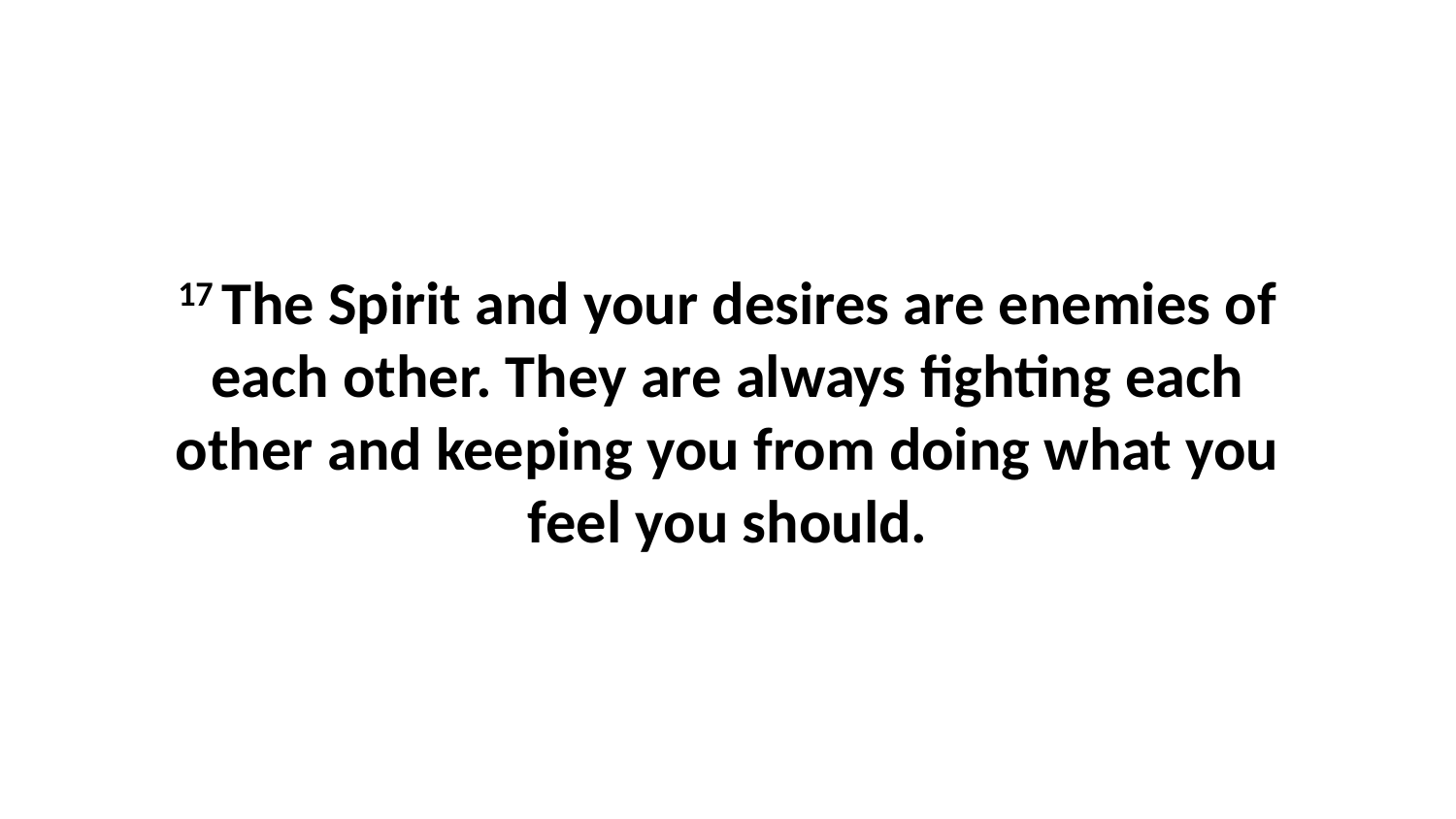

17 The Spirit and your desires are enemies of each other. They are always fighting each other and keeping you from doing what you feel you should.